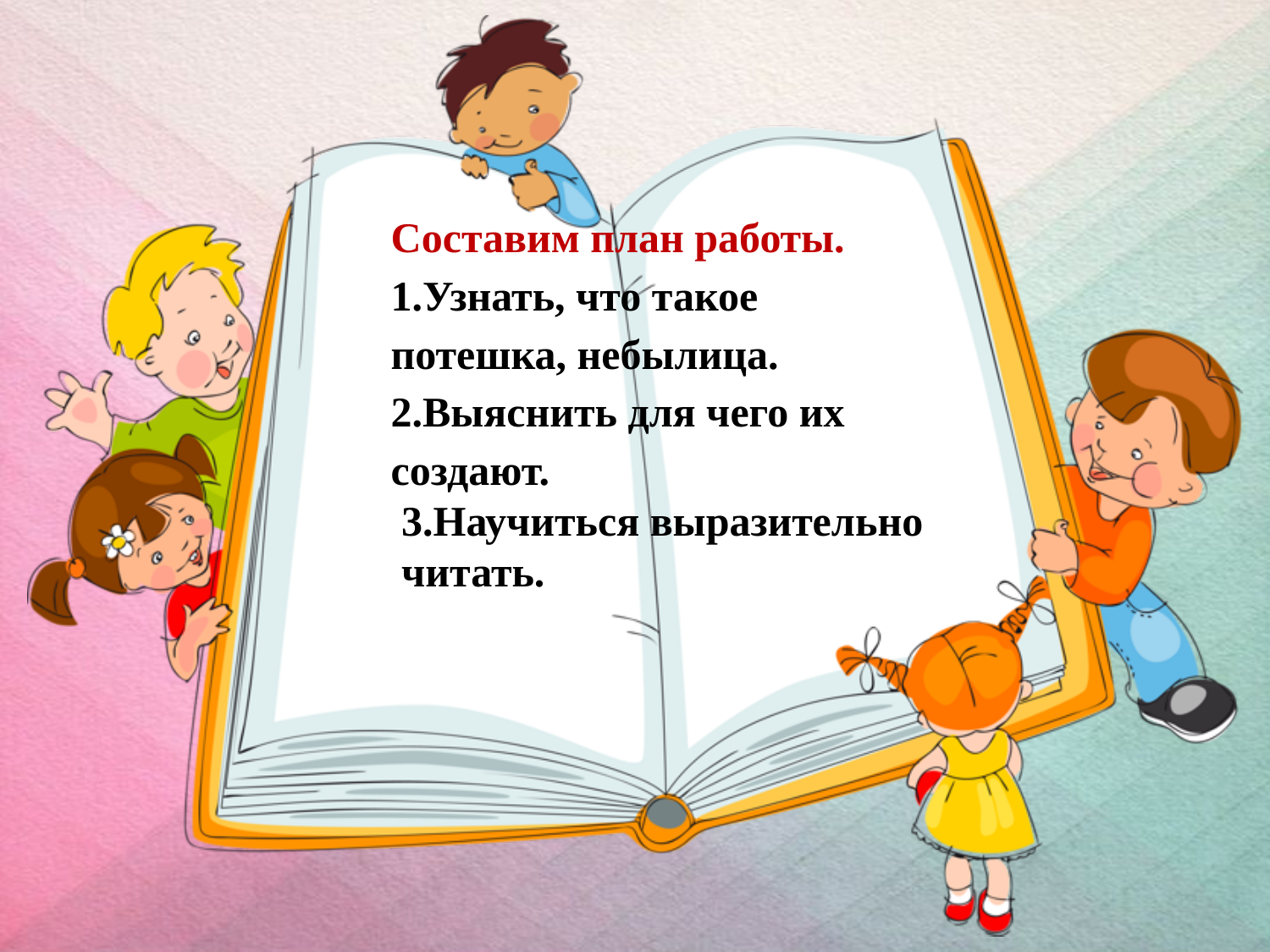

Составим план работы.
1.Узнать, что такое потешка, небылица.
2.Выяснить для чего их создают.
       3.Научиться выразительно         читать.